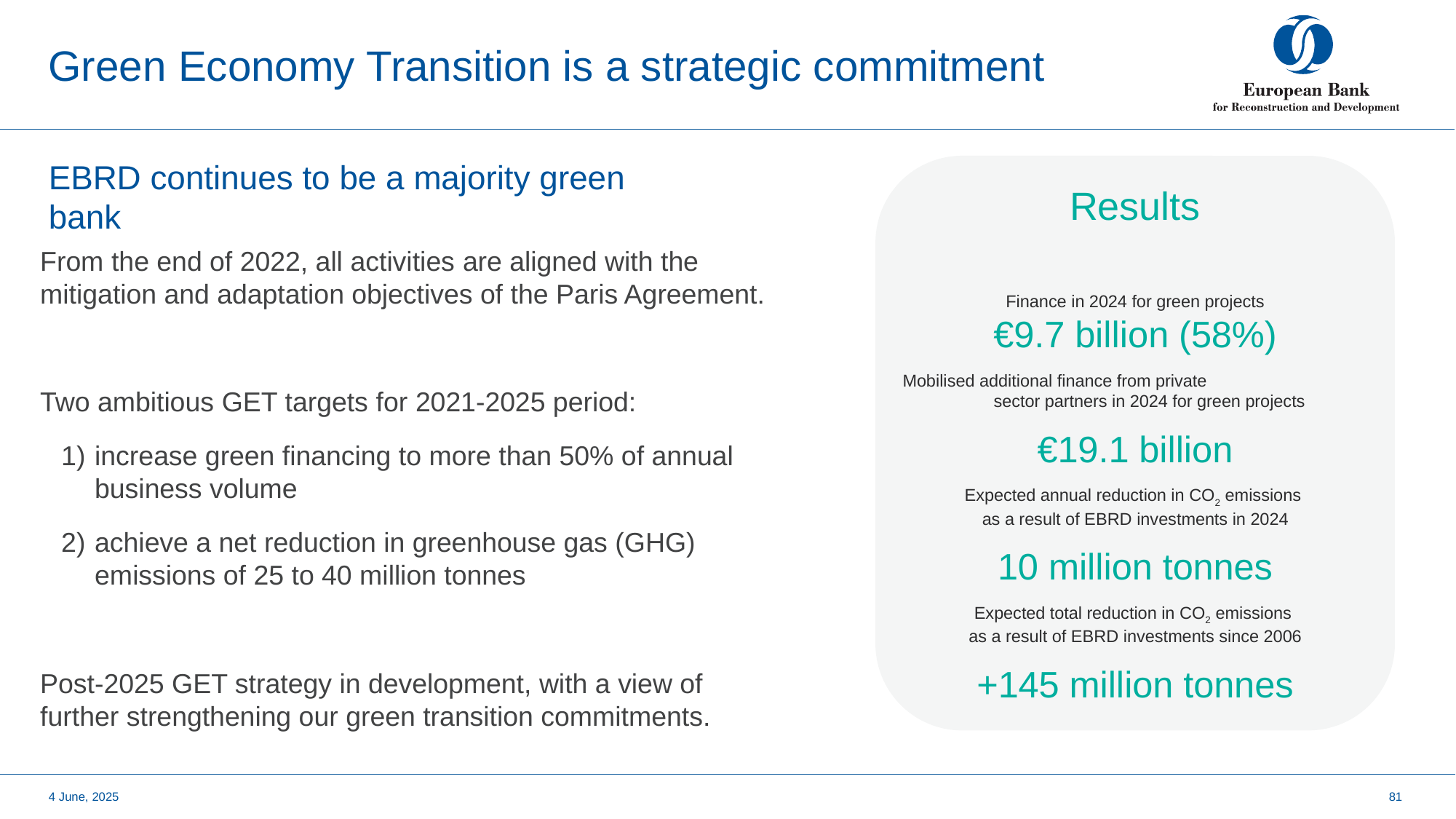

# Green Economy Transition is a strategic commitment
EBRD continues to be a majority green bank
Results

Finance in 2024 for green projects
€9.7 billion (58%)
Mobilised additional finance from private                                         sector partners in 2024 for green projects
€19.1 billion
Expected annual reduction in CO2 emissions
as a result of EBRD investments in 2024
10 million tonnes
Expected total reduction in CO2 emissions
as a result of EBRD investments since 2006
+145 million tonnes
From the end of 2022, all activities are aligned with the mitigation and adaptation objectives of the Paris Agreement.

Two ambitious GET targets for 2021-2025 period:
increase green financing to more than 50% of annual business volume
achieve a net reduction in greenhouse gas (GHG) emissions of 25 to 40 million tonnes

Post-2025 GET strategy in development, with a view of further strengthening our green transition commitments.
4 June, 2025
81